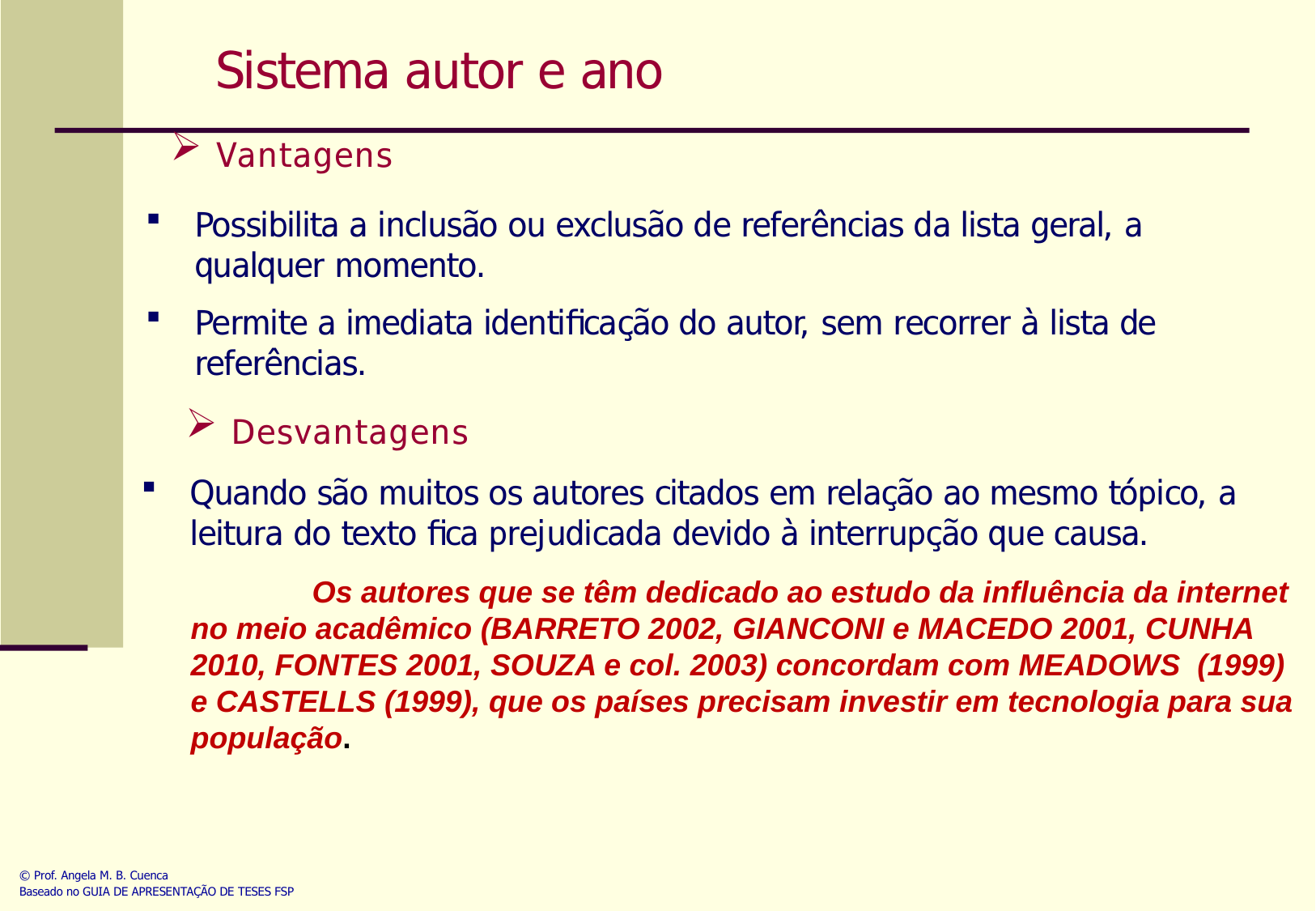

Sistema autor e ano
 Vantagens
Possibilita a inclusão ou exclusão de referências da lista geral, a qualquer momento.
Permite a imediata identificação do autor, sem recorrer à lista de referências.
 Desvantagens
Quando são muitos os autores citados em relação ao mesmo tópico, a leitura do texto fica prejudicada devido à interrupção que causa.
		Os autores que se têm dedicado ao estudo da influência da internet no meio acadêmico (BARRETO 2002, GIANCONI e MACEDO 2001, CUNHA 2010, FONTES 2001, SOUZA e col. 2003) concordam com MEADOWS  (1999) e CASTELLS (1999), que os países precisam investir em tecnologia para sua população.